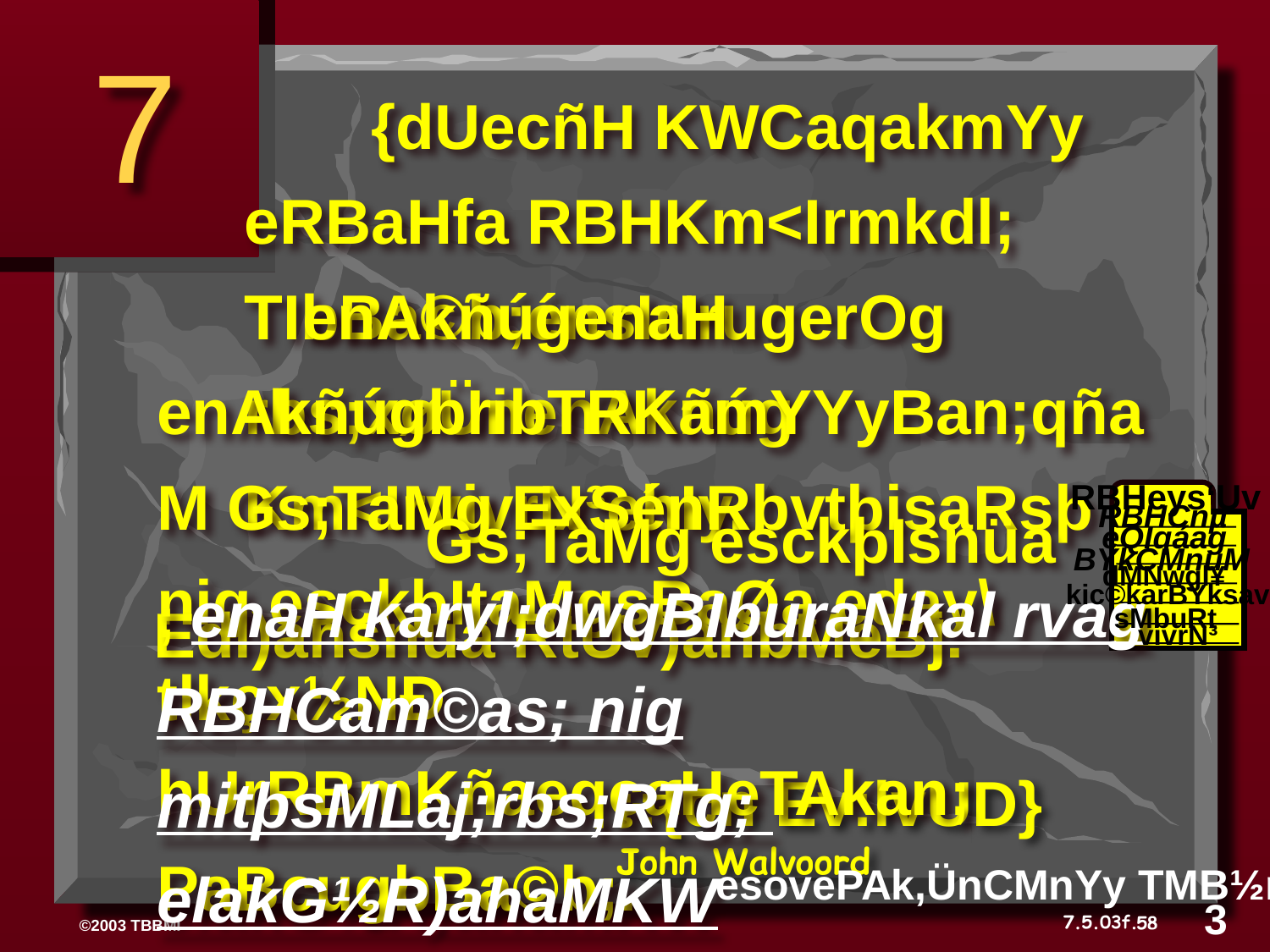

7
	{dUecñH KWCaqakmYy eRBaHfa RBHKm<Irmkdl; TIbBa©b;énsIrIrugerOg rbs;xøÜnenAkñúg Km<IrvivrN³ehIy.
	 enAkñúgenaH  enAkñúgbribTRKamYYyBan;qñaM Gs;TaMg ExSénRbvtþisaRsþ nig esckþItaMgsBaØa eday\tlkçx½NÐ hUrRBmKñaeqçaHeTAkan; PaBcugbBa©b;.
RBHeys‘Uv
		 Gs;TaMg esckþIsnüa Edl)ansnüa RtUv)anbMeBj.

RBHCnµ

eQIqáag

BYkCMnuM

; enaH karyl;dwgBIburaNkal rvag RBHCam©as; nig mitþsMLaj;rbs;RTg;  elakG½R)ahaMKW RtUv)anbMeBj. }
dMNwgl¥

kic©karBYksavk

sMbuRt

 vivrN³

::{cn Ev:lvUD} John Walvoord
esovePAk,ÜnCMnYy TMB½r>39 -41
3
58